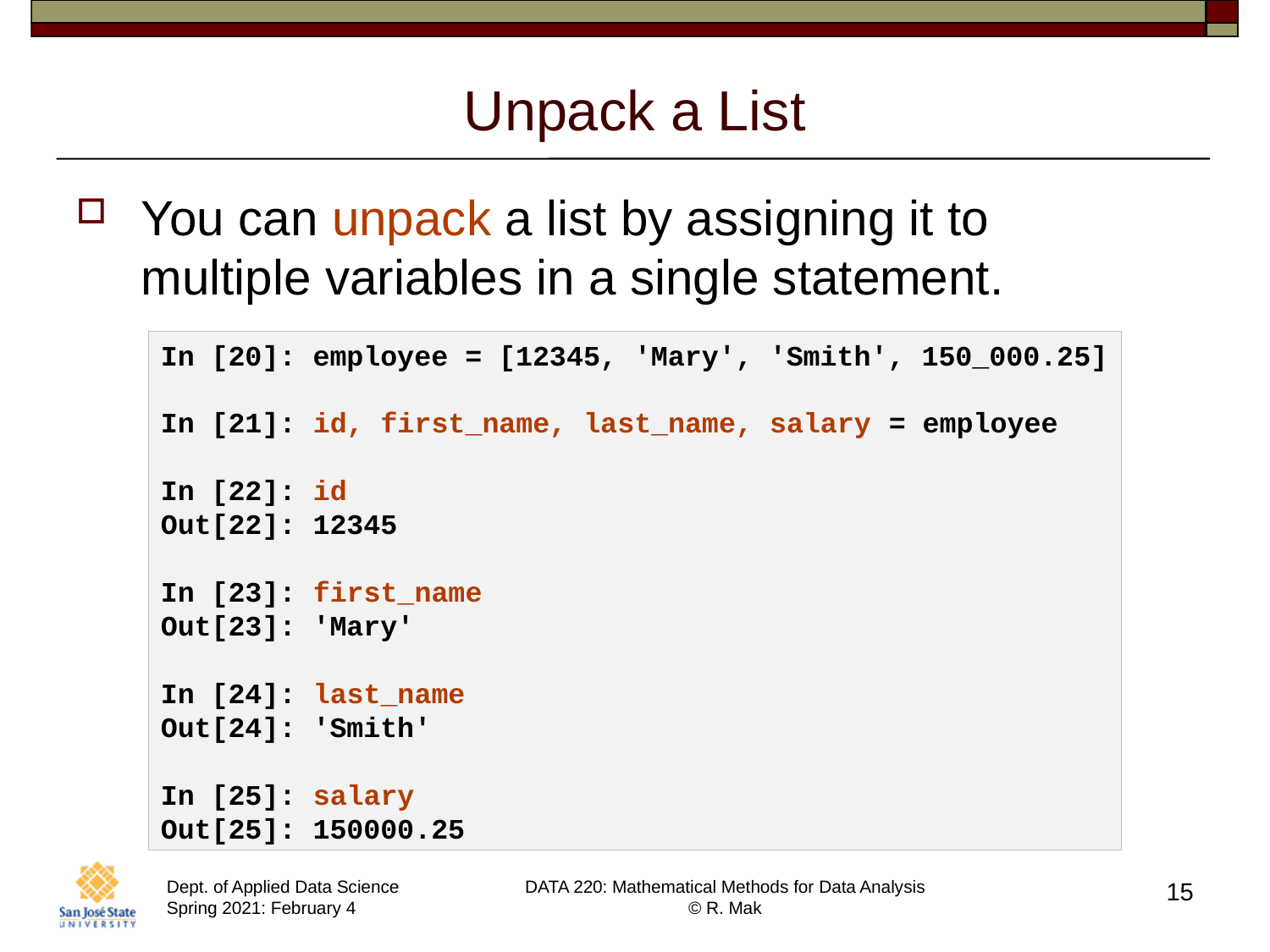

# Unpack a List
You can unpack a list by assigning it to
multiple variables in a single statement.

In [20]: employee = [12345, 'Mary', 'Smith', 150_000.25]
In [21]: id, first_name, last_name, salary = employee
In [22]: id
Out[22]: 12345

In [23]: first_name
Out[23]: 'Mary'

In [24]: last_name
Out[24]: 'Smith'
In [25]: salary
Out[25]: 150000.25
15